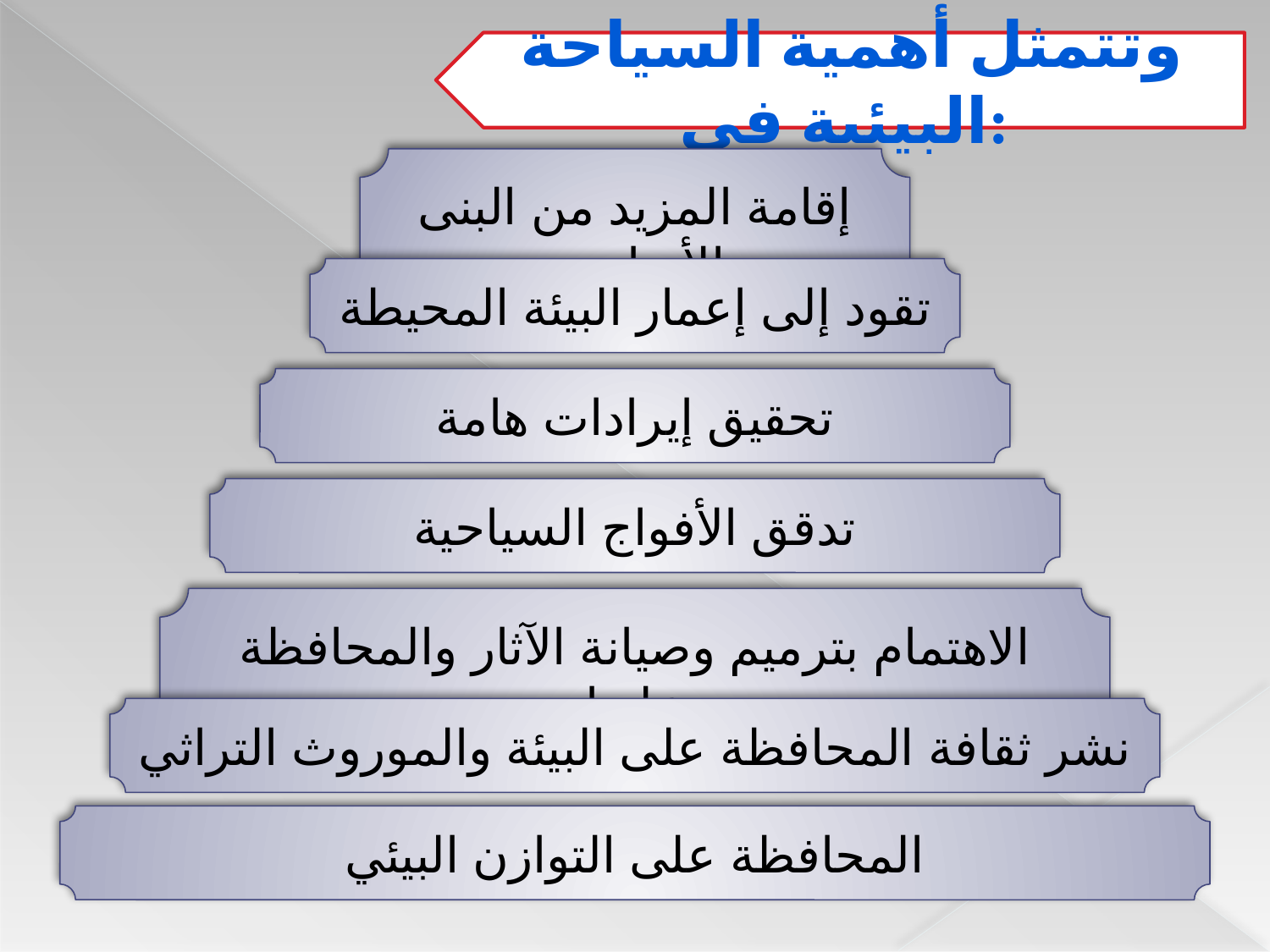

وتتمثل أهمية السياحة البيئية في:
إقامة المزيد من البنى الأساسية
تقود إلى إعمار البيئة المحيطة
تحقيق إيرادات هامة
تدقق الأفواج السياحية
الاهتمام بترميم وصيانة الآثار والمحافظة عليها
نشر ثقافة المحافظة على البيئة والموروث التراثي
المحافظة على التوازن البيئي